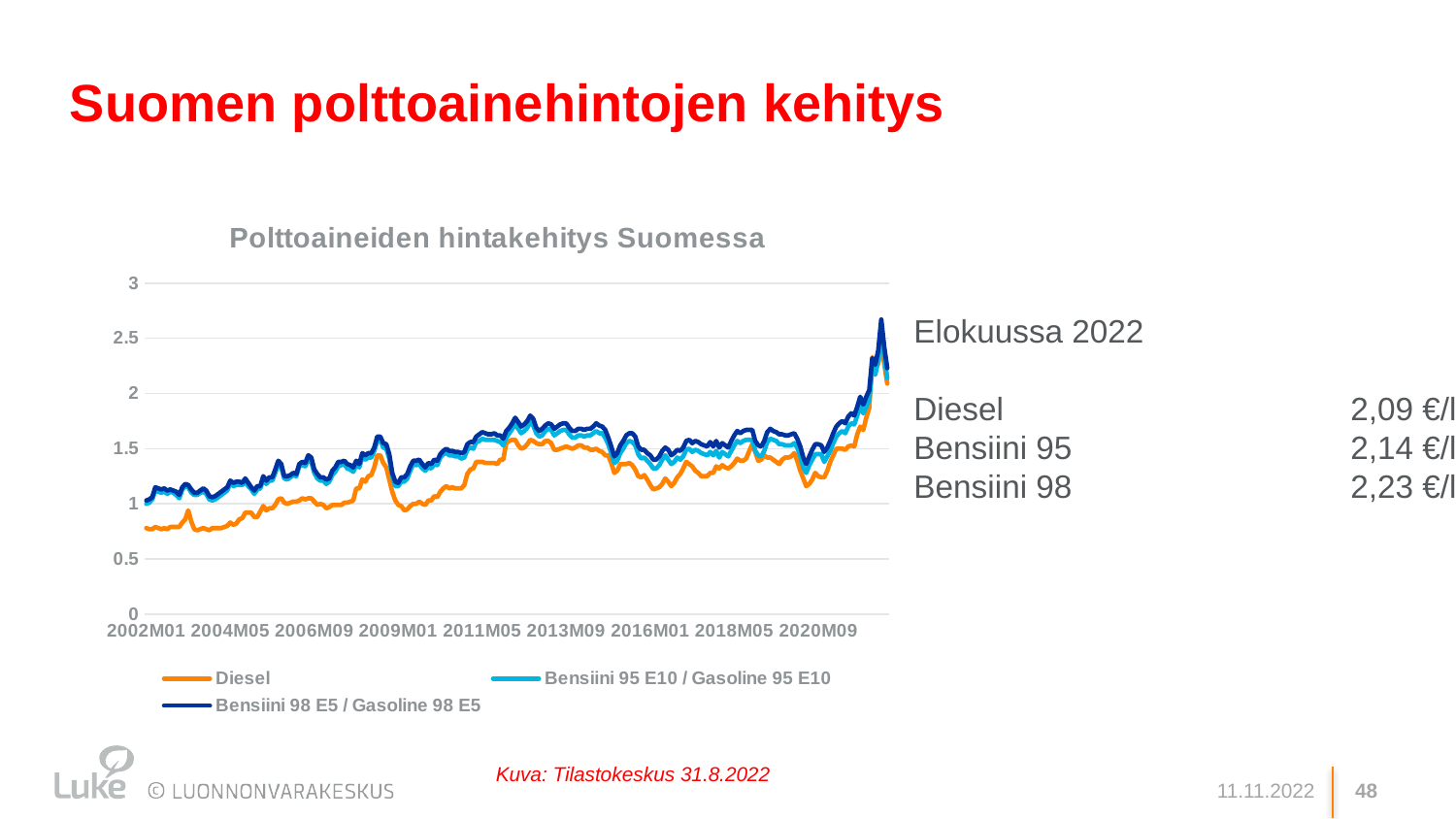

# Suomen polttoainehintojen kehitys

### Chart: Polttoaineiden hintakehitys Suomessa

| Category | Diesel | Bensiini 95 E10 / Gasoline 95 E10 | Bensiini 98 E5 / Gasoline 98 E5 |
|---|---|---|---|
| 2002M01 | 0.78 | 1.0 | 1.03 |
| 2002M02 | 0.77 | 1.01 | 1.04 |
| 2002M03 | 0.77 | 1.04 | 1.06 |
| 2002M04 | 0.79 | 1.12 | 1.15 |
| 2002M05 | 0.78 | 1.11 | 1.14 |
| 2002M06 | 0.77 | 1.1 | 1.13 |
| 2002M07 | 0.78 | 1.11 | 1.14 |
| 2002M08 | 0.77 | 1.09 | 1.12 |
| 2002M09 | 0.79 | 1.11 | 1.13 |
| 2002M10 | 0.79 | 1.1 | 1.12 |
| 2002M11 | 0.79 | 1.08 | 1.11 |
| 2002M12 | 0.79 | 1.05 | 1.08 |
| 2003M01 | 0.83 | 1.13 | 1.15 |
| 2003M02 | 0.86 | 1.16 | 1.18 |
| 2003M03 | 0.94 | 1.15 | 1.17 |
| 2003M04 | 0.84 | 1.1 | 1.13 |
| 2003M05 | 0.77 | 1.08 | 1.1 |
| 2003M06 | 0.76 | 1.08 | 1.1 |
| 2003M07 | 0.77 | 1.1 | 1.12 |
| 2003M08 | 0.78 | 1.11 | 1.14 |
| 2003M09 | 0.77 | 1.09 | 1.12 |
| 2003M10 | 0.76 | 1.04 | 1.07 |
| 2003M11 | 0.78 | 1.03 | 1.06 |
| 2003M12 | 0.78 | 1.04 | 1.07 |
| 2004M01 | 0.78 | 1.06 | 1.09 |
| 2004M02 | 0.78 | 1.08 | 1.11 |
| 2004M03 | 0.79 | 1.1 | 1.13 |
| 2004M04 | 0.8 | 1.12 | 1.15 |
| 2004M05 | 0.83 | 1.19 | 1.21 |
| 2004M06 | 0.81 | 1.16 | 1.19 |
| 2004M07 | 0.82 | 1.17 | 1.2 |
| 2004M08 | 0.86 | 1.17 | 1.2 |
| 2004M09 | 0.87 | 1.17 | 1.19 |
| 2004M10 | 0.92 | 1.2 | 1.23 |
| 2004M11 | 0.92 | 1.16 | 1.19 |
| 2004M12 | 0.92 | 1.13 | 1.15 |
| 2005M01 | 0.88 | 1.09 | 1.12 |
| 2005M02 | 0.88 | 1.13 | 1.16 |
| 2005M03 | 0.93 | 1.14 | 1.16 |
| 2005M04 | 0.98 | 1.22 | 1.25 |
| 2005M05 | 0.94 | 1.18 | 1.21 |
| 2005M06 | 0.96 | 1.21 | 1.24 |
| 2005M07 | 0.96 | 1.21 | 1.24 |
| 2005M08 | 0.99 | 1.28 | 1.31 |
| 2005M09 | 1.04 | 1.36 | 1.39 |
| 2005M10 | 1.05 | 1.33 | 1.36 |
| 2005M11 | 1.01 | 1.23 | 1.25 |
| 2005M12 | 1.0 | 1.22 | 1.25 |
| 2006M01 | 1.01 | 1.24 | 1.26 |
| 2006M02 | 1.02 | 1.26 | 1.28 |
| 2006M03 | 1.02 | 1.25 | 1.27 |
| 2006M04 | 1.03 | 1.34 | 1.36 |
| 2006M05 | 1.05 | 1.35 | 1.38 |
| 2006M06 | 1.04 | 1.34 | 1.37 |
| 2006M07 | 1.05 | 1.4 | 1.44 |
| 2006M08 | 1.05 | 1.38 | 1.42 |
| 2006M09 | 1.02 | 1.28 | 1.31 |
| 2006M10 | 0.99 | 1.23 | 1.27 |
| 2006M11 | 1.0 | 1.21 | 1.24 |
| 2006M12 | 0.99 | 1.21 | 1.24 |
| 2007M01 | 0.96 | 1.18 | 1.22 |
| 2007M02 | 0.97 | 1.2 | 1.23 |
| 2007M03 | 0.99 | 1.26 | 1.3 |
| 2007M04 | 0.99 | 1.29 | 1.33 |
| 2007M05 | 0.99 | 1.34 | 1.38 |
| 2007M06 | 0.99 | 1.35 | 1.38 |
| 2007M07 | 1.01 | 1.36 | 1.39 |
| 2007M08 | 1.01 | 1.32 | 1.36 |
| 2007M09 | 1.02 | 1.31 | 1.35 |
| 2007M10 | 1.03 | 1.29 | 1.33 |
| 2007M11 | 1.14 | 1.35 | 1.39 |
| 2007M12 | 1.14 | 1.33 | 1.36 |
| 2008M01 | 1.22 | 1.42 | 1.46 |
| 2008M02 | 1.2 | 1.4 | 1.44 |
| 2008M03 | 1.25 | 1.42 | 1.46 |
| 2008M04 | 1.26 | 1.42 | 1.46 |
| 2008M05 | 1.33 | 1.48 | 1.51 |
| 2008M06 | 1.44 | 1.57 | 1.61 |
| 2008M07 | 1.44 | 1.58 | 1.61 |
| 2008M08 | 1.37 | 1.51 | 1.55 |
| 2008M09 | 1.33 | 1.5 | 1.54 |
| 2008M10 | 1.22 | 1.41 | 1.45 |
| 2008M11 | 1.11 | 1.25 | 1.28 |
| 2008M12 | 1.03 | 1.16 | 1.2 |
| 2009M01 | 0.99 | 1.16 | 1.19 |
| 2009M02 | 0.98 | 1.2 | 1.24 |
| 2009M03 | 0.94 | 1.2 | 1.24 |
| 2009M04 | 0.95 | 1.23 | 1.27 |
| 2009M05 | 0.98 | 1.3 | 1.34 |
| 2009M06 | 1.0 | 1.36 | 1.39 |
| 2009M07 | 1.0 | 1.35 | 1.39 |
| 2009M08 | 1.02 | 1.36 | 1.4 |
| 2009M09 | 1.0 | 1.32 | 1.36 |
| 2009M10 | 0.99 | 1.3 | 1.33 |
| 2009M11 | 1.03 | 1.33 | 1.37 |
| 2009M12 | 1.03 | 1.32 | 1.36 |
| 2010M01 | 1.07 | 1.36 | 1.4 |
| 2010M02 | 1.06 | 1.35 | 1.39 |
| 2010M03 | 1.11 | 1.42 | 1.45 |
| 2010M04 | 1.14 | 1.45 | 1.48 |
| 2010M05 | 1.16 | 1.46 | 1.5 |
| 2010M06 | 1.14 | 1.44 | 1.48 |
| 2010M07 | 1.15 | 1.44 | 1.48 |
| 2010M08 | 1.14 | 1.43 | 1.47 |
| 2010M09 | 1.14 | 1.43 | 1.47 |
| 2010M10 | 1.14 | 1.41 | 1.46 |
| 2010M11 | 1.17 | 1.42 | 1.47 |
| 2010M12 | 1.27 | 1.49 | 1.54 |
| 2011M01 | 1.31 | 1.51 | 1.56 |
| 2011M02 | 1.32 | 1.5 | 1.56 |
| 2011M03 | 1.38 | 1.56 | 1.61 |
| 2011M04 | 1.38 | 1.57 | 1.63 |
| 2011M05 | 1.38 | 1.59 | 1.65 |
| 2011M06 | 1.37 | 1.58 | 1.64 |
| 2011M07 | 1.37 | 1.58 | 1.63 |
| 2011M08 | 1.37 | 1.58 | 1.63 |
| 2011M09 | 1.37 | 1.58 | 1.64 |
| 2011M10 | 1.36 | 1.57 | 1.62 |
| 2011M11 | 1.4 | 1.56 | 1.62 |
| 2011M12 | 1.4 | 1.53 | 1.59 |
| 2012M01 | 1.55 | 1.6 | 1.66 |
| 2012M02 | 1.57 | 1.64 | 1.69 |
| 2012M03 | 1.58 | 1.68 | 1.73 |
| 2012M04 | 1.58 | 1.72 | 1.78 |
| 2012M05 | 1.53 | 1.68 | 1.74 |
| 2012M06 | 1.5 | 1.64 | 1.7 |
| 2012M07 | 1.51 | 1.66 | 1.72 |
| 2012M08 | 1.54 | 1.69 | 1.75 |
| 2012M09 | 1.58 | 1.74 | 1.8 |
| 2012M10 | 1.57 | 1.71 | 1.77 |
| 2012M11 | 1.55 | 1.64 | 1.69 |
| 2012M12 | 1.54 | 1.61 | 1.66 |
| 2013M01 | 1.54 | 1.62 | 1.68 |
| 2013M02 | 1.57 | 1.66 | 1.71 |
| 2013M03 | 1.57 | 1.68 | 1.73 |
| 2013M04 | 1.55 | 1.67 | 1.72 |
| 2013M05 | 1.49 | 1.62 | 1.68 |
| 2013M06 | 1.49 | 1.64 | 1.7 |
| 2013M07 | 1.5 | 1.66 | 1.72 |
| 2013M08 | 1.51 | 1.67 | 1.73 |
| 2013M09 | 1.52 | 1.67 | 1.73 |
| 2013M10 | 1.51 | 1.63 | 1.69 |
| 2013M11 | 1.5 | 1.6 | 1.66 |
| 2013M12 | 1.51 | 1.6 | 1.66 |
| 2014M01 | 1.53 | 1.62 | 1.68 |
| 2014M02 | 1.53 | 1.62 | 1.68 |
| 2014M03 | 1.51 | 1.61 | 1.67 |
| 2014M04 | 1.51 | 1.62 | 1.68 |
| 2014M05 | 1.49 | 1.62 | 1.68 |
| 2014M06 | 1.49 | 1.64 | 1.7 |
| 2014M07 | 1.5 | 1.66 | 1.73 |
| 2014M08 | 1.48 | 1.64 | 1.71 |
| 2014M09 | 1.47 | 1.64 | 1.7 |
| 2014M10 | 1.44 | 1.6 | 1.67 |
| 2014M11 | 1.44 | 1.54 | 1.6 |
| 2014M12 | 1.37 | 1.46 | 1.52 |
| 2015M01 | 1.28 | 1.37 | 1.43 |
| 2015M02 | 1.3 | 1.39 | 1.46 |
| 2015M03 | 1.36 | 1.46 | 1.53 |
| 2015M04 | 1.36 | 1.5 | 1.57 |
| 2015M05 | 1.36 | 1.55 | 1.62 |
| 2015M06 | 1.37 | 1.57 | 1.64 |
| 2015M07 | 1.35 | 1.56 | 1.64 |
| 2015M08 | 1.31 | 1.53 | 1.61 |
| 2015M09 | 1.25 | 1.45 | 1.52 |
| 2015M10 | 1.24 | 1.41 | 1.49 |
| 2015M11 | 1.26 | 1.42 | 1.49 |
| 2015M12 | 1.22 | 1.39 | 1.46 |
| 2016M01 | 1.17 | 1.36 | 1.44 |
| 2016M02 | 1.13 | 1.32 | 1.4 |
| 2016M03 | 1.14 | 1.32 | 1.4 |
| 2016M04 | 1.15 | 1.35 | 1.43 |
| 2016M05 | 1.18 | 1.4 | 1.48 |
| 2016M06 | 1.23 | 1.44 | 1.51 |
| 2016M07 | 1.2 | 1.4 | 1.49 |
| 2016M08 | 1.16 | 1.36 | 1.44 |
| 2016M09 | 1.19 | 1.38 | 1.46 |
| 2016M10 | 1.24 | 1.42 | 1.49 |
| 2016M11 | 1.27 | 1.4 | 1.48 |
| 2016M12 | 1.32 | 1.43 | 1.51 |
| 2017M01 | 1.38 | 1.49 | 1.57 |
| 2017M02 | 1.36 | 1.5 | 1.58 |
| 2017M03 | 1.34 | 1.47 | 1.55 |
| 2017M04 | 1.3 | 1.49 | 1.57 |
| 2017M05 | 1.28 | 1.48 | 1.56 |
| 2017M06 | 1.25 | 1.46 | 1.54 |
| 2017M07 | 1.25 | 1.45 | 1.53 |
| 2017M08 | 1.25 | 1.44 | 1.52 |
| 2017M09 | 1.28 | 1.47 | 1.56 |
| 2017M10 | 1.28 | 1.44 | 1.52 |
| 2017M11 | 1.34 | 1.48 | 1.57 |
| 2017M12 | 1.32 | 1.42 | 1.51 |
| 2018M01 | 1.35 | 1.47 | 1.55 |
| 2018M02 | 1.33 | 1.45 | 1.53 |
| 2018M03 | 1.32 | 1.43 | 1.51 |
| 2018M04 | 1.34 | 1.48 | 1.57 |
| 2018M05 | 1.37 | 1.53 | 1.62 |
| 2018M06 | 1.41 | 1.57 | 1.66 |
| 2018M07 | 1.39 | 1.55 | 1.64 |
| 2018M08 | 1.39 | 1.57 | 1.66 |
| 2018M09 | 1.41 | 1.58 | 1.67 |
| 2018M10 | 1.48 | 1.58 | 1.67 |
| 2018M11 | 1.54 | 1.58 | 1.67 |
| 2018M12 | 1.47 | 1.48 | 1.57 |
| 2019M01 | 1.39 | 1.44 | 1.53 |
| 2019M02 | 1.4 | 1.43 | 1.52 |
| 2019M03 | 1.44 | 1.48 | 1.57 |
| 2019M04 | 1.42 | 1.56 | 1.65 |
| 2019M05 | 1.42 | 1.59 | 1.68 |
| 2019M06 | 1.4 | 1.58 | 1.66 |
| 2019M07 | 1.38 | 1.57 | 1.65 |
| 2019M08 | 1.36 | 1.54 | 1.63 |
| 2019M09 | 1.4 | 1.54 | 1.63 |
| 2019M10 | 1.42 | 1.53 | 1.62 |
| 2019M11 | 1.42 | 1.53 | 1.62 |
| 2019M12 | 1.43 | 1.53 | 1.63 |
| 2020M01 | 1.46 | 1.55 | 1.64 |
| 2020M02 | 1.39 | 1.51 | 1.59 |
| 2020M03 | 1.3 | 1.43 | 1.52 |
| 2020M04 | 1.23 | 1.33 | 1.42 |
| 2020M05 | 1.16 | 1.28 | 1.36 |
| 2020M06 | 1.18 | 1.35 | 1.43 |
| 2020M07 | 1.22 | 1.4 | 1.49 |
| 2020M08 | 1.28 | 1.45 | 1.54 |
| 2020M09 | 1.25 | 1.45 | 1.54 |
| 2020M10 | 1.24 | 1.45 | 1.53 |
| 2020M11 | 1.24 | 1.38 | 1.47 |
| 2020M12 | 1.3 | 1.43 | 1.51 |
| 2021M1 | 1.38 | 1.48 | 1.57 |
| 2021M2 | 1.44 | 1.55 | 1.64 |
| 2021M3 | 1.5 | 1.61 | 1.7 |
| 2021M4 | 1.5 | 1.64 | 1.73 |
| 2021M5 | 1.5 | 1.66 | 1.75 |
| 2021M6 | 1.49 | 1.64 | 1.73 |
| 2021M7 | 1.52 | 1.7 | 1.79 |
| 2021M8 | 1.53 | 1.73 | 1.82 |
| 2021M9 | 1.52 | 1.72 | 1.8 |
| 2021M10 | 1.63 | 1.8 | 1.88 |
| 2021M11 | 1.7 | 1.89 | 1.97 |
| 2021M12 | 1.67 | 1.82 | 1.9 |
| 2022M1 | 1.78 | 1.88 | 1.97 |
| 2022M2 | 1.87 | 1.94 | 2.03 |
| 2022M3 | 2.33 | 2.23 | 2.32 |
| 2022M4 | 2.22 | 2.17 | 2.26 |
| 2022M5 | 2.27 | 2.3 | 2.39 |
| 2022M6 | 2.44 | 2.57 | 2.67 |
| 2022M7 | 2.27 | 2.33 | 2.42 |
| 2022M8 | 2.09 | 2.14 | 2.23 |
Elokuussa 2022

Diesel			2,09 €/l
Bensiini 95		2,14 €/l
Bensiini 98		2,23 €/l
Kuva: Tilastokeskus 31.8.2022
11.11.2022